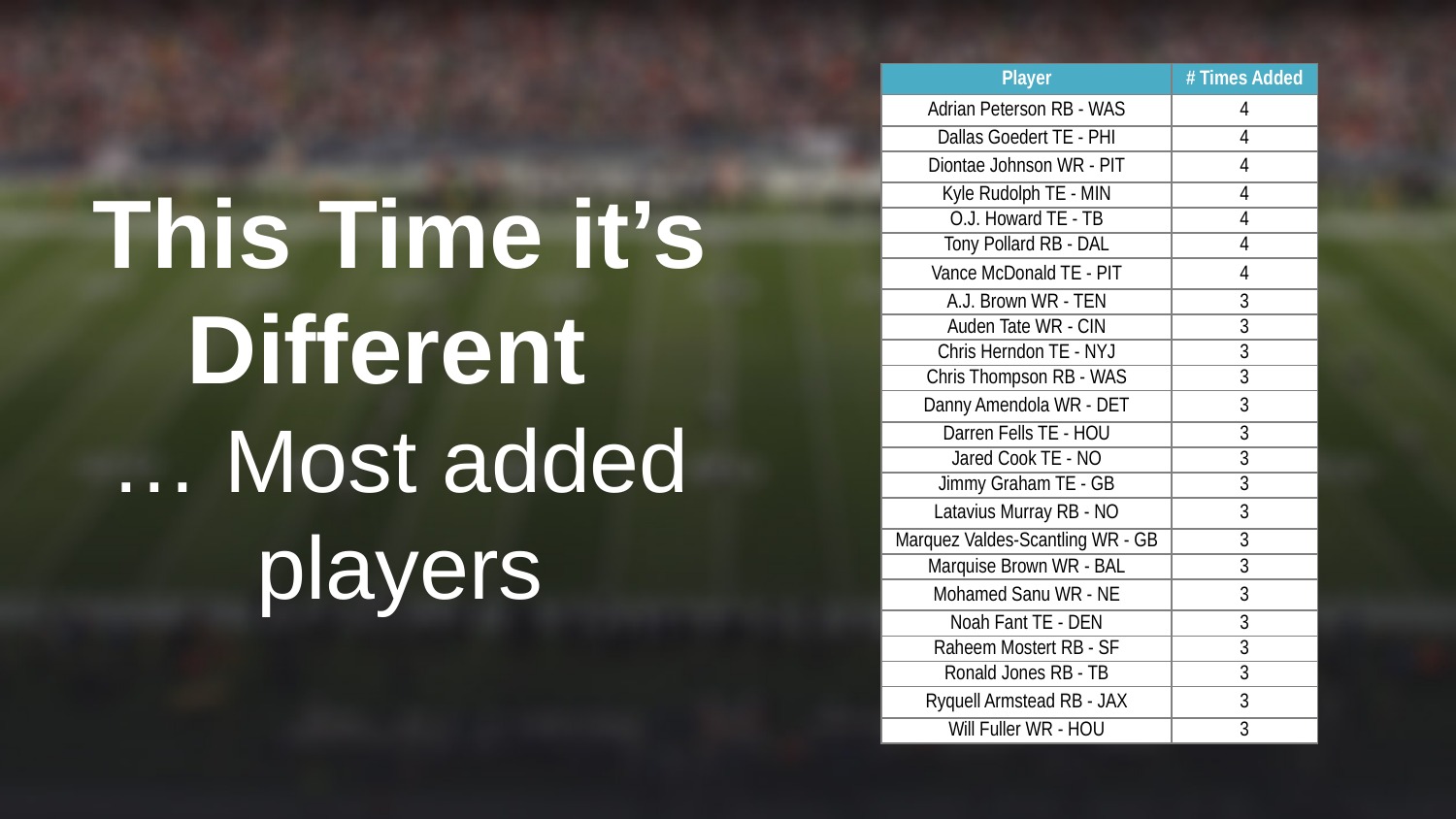

| Player | # Times Added |
| --- | --- |
| Adrian Peterson RB - WAS | 4 |
| Dallas Goedert TE - PHI | 4 |
| Diontae Johnson WR - PIT | 4 |
| Kyle Rudolph TE - MIN | 4 |
| O.J. Howard TE - TB | 4 |
| Tony Pollard RB - DAL | 4 |
| Vance McDonald TE - PIT | 4 |
| A.J. Brown WR - TEN | 3 |
| Auden Tate WR - CIN | 3 |
| Chris Herndon TE - NYJ | 3 |
| Chris Thompson RB - WAS | 3 |
| Danny Amendola WR - DET | 3 |
| Darren Fells TE - HOU | 3 |
| Jared Cook TE - NO | 3 |
| Jimmy Graham TE - GB | 3 |
| Latavius Murray RB - NO | 3 |
| Marquez Valdes-Scantling WR - GB | 3 |
| Marquise Brown WR - BAL | 3 |
| Mohamed Sanu WR - NE | 3 |
| Noah Fant TE - DEN | 3 |
| Raheem Mostert RB - SF | 3 |
| Ronald Jones RB - TB | 3 |
| Ryquell Armstead RB - JAX | 3 |
| Will Fuller WR - HOU | 3 |
This Time it’s Different
… Most added players